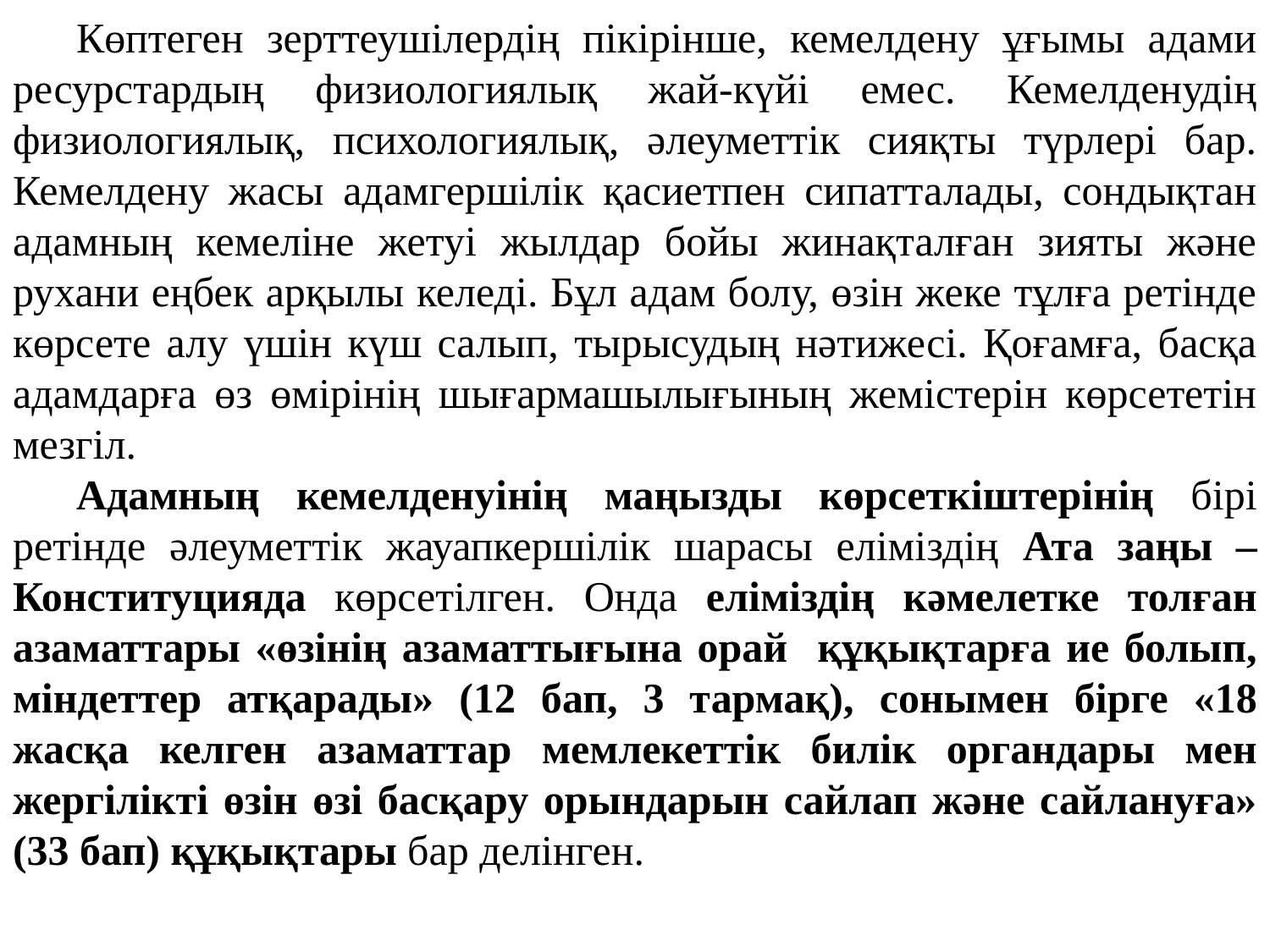

Көптеген зерттеушілердің пікірінше, кемелдену ұғымы адами ресурстардың физиологиялық жай-күйі емес. Кемелденудің физиологиялық, психологиялық, әлеуметтік сияқты түрлері бар. Кемелдену жасы адамгершілік қасиетпен сипатталады, сондықтан адамның кемеліне жетуі жылдар бойы жинақталған зияты және рухани еңбек арқылы келеді. Бұл адам болу, өзін жеке тұлға ретінде көрсете алу үшін күш салып, тырысудың нәтижесі. Қоғамға, басқа адамдарға өз өмірінің шығармашылығының жемістерін көрсететін мезгіл.
Адамның кемелденуінің маңызды көрсеткіштерінің бірі ретінде әлеуметтік жауапкершілік шарасы еліміздің Ата заңы – Конституцияда көрсетілген. Онда еліміздің кәмелетке толған азаматтары «өзінің азаматтығына орай  құқықтарға ие болып, міндеттер атқарады» (12 бап, 3 тармақ), сонымен бірге «18 жасқа келген азаматтар мемлекеттік билік органдары мен жергілікті өзін өзі басқару орындарын сайлап және сайлануға» (33 бап) құқықтары бар делінген.